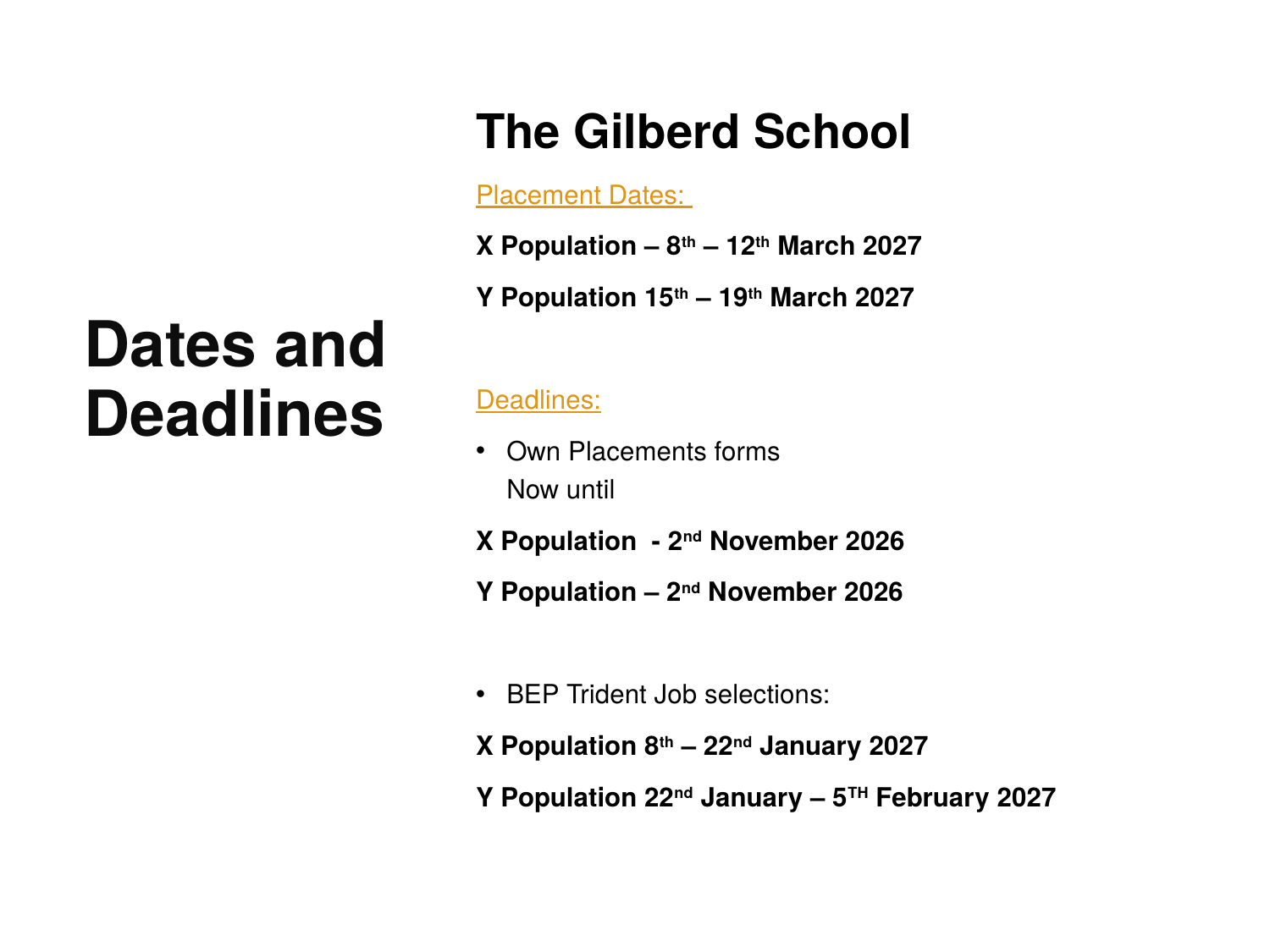

The Gilberd School
Placement Dates:
X Population – 8th – 12th March 2027
Y Population 15th – 19th March 2027

Deadlines:
Own Placements forms
Now until
X Population  - 2nd November 2026
Y Population – 2nd November 2026

BEP Trident Job selections:
X Population 8th – 22nd January 2027
Y Population 22nd January – 5TH February 2027
# Dates and Deadlines